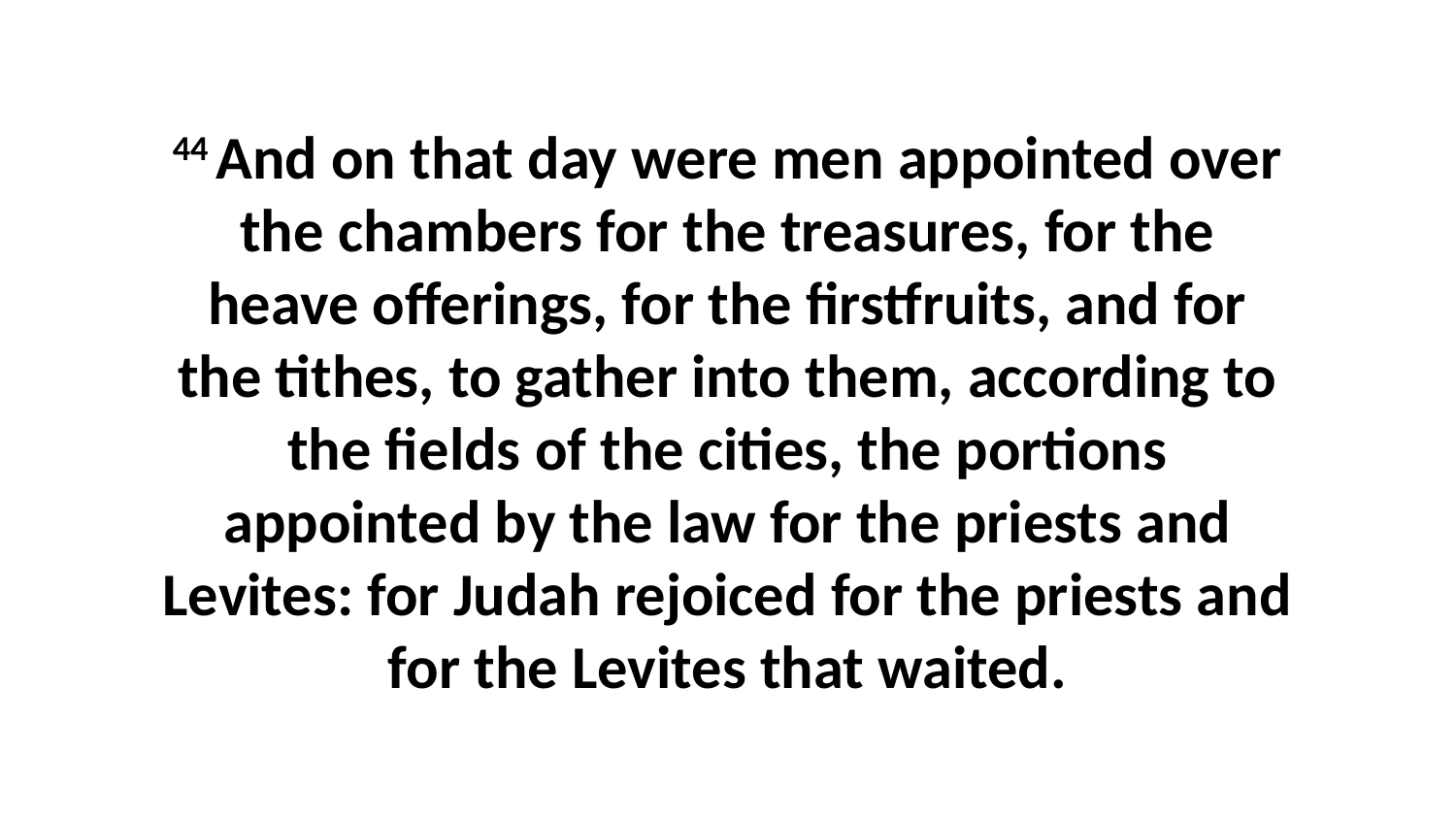

44 And on that day were men appointed over the chambers for the treasures, for the heave offerings, for the firstfruits, and for the tithes, to gather into them, according to the fields of the cities, the portions appointed by the law for the priests and Levites: for Judah rejoiced for the priests and for the Levites that waited.